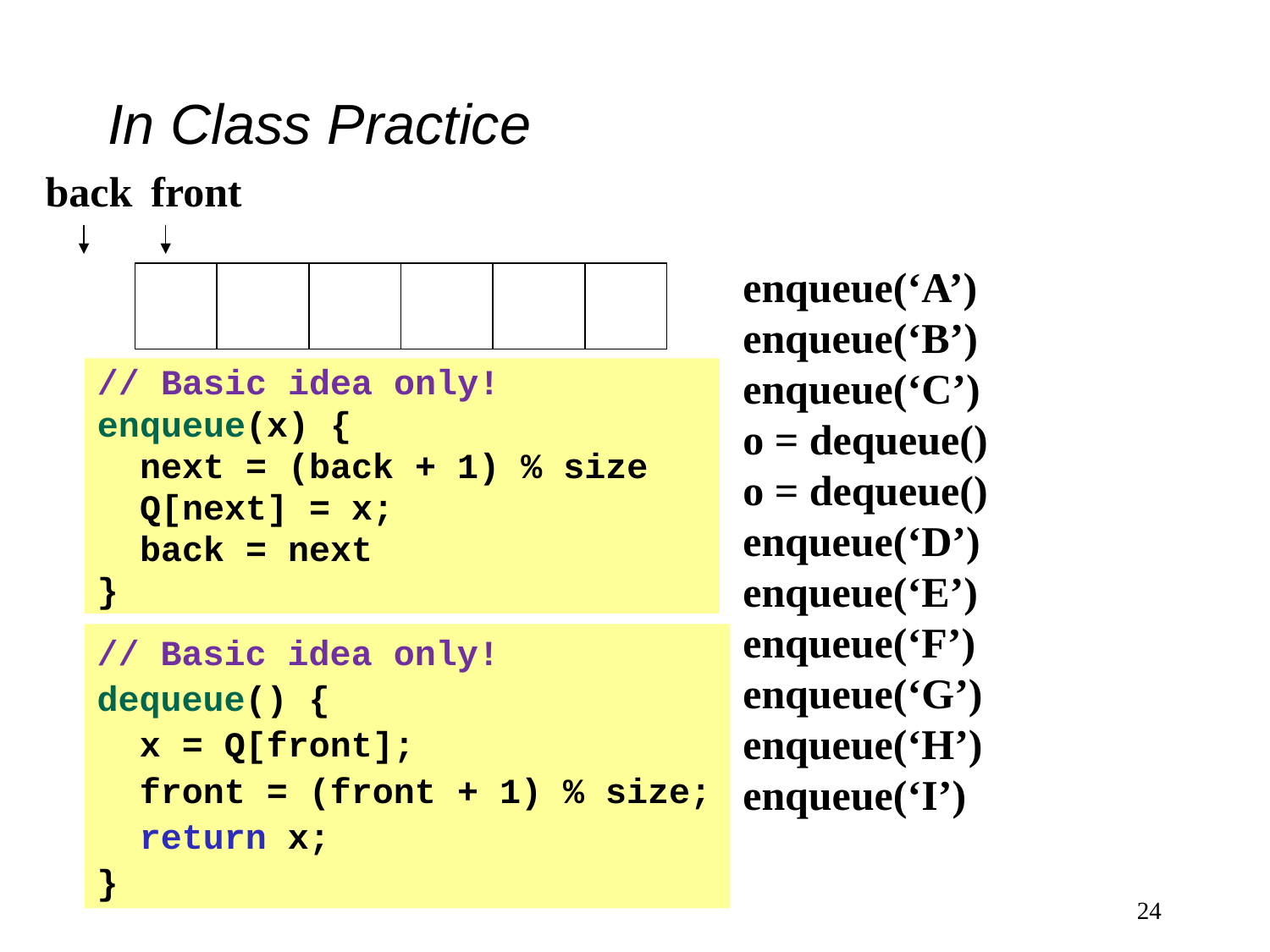

# In Class Practice
back
front

enqueue(‘A’)
enqueue(‘B’)
enqueue(‘C’)
o = dequeue()
o = dequeue()
enqueue(‘D’)
enqueue(‘E’)
enqueue(‘F’)
enqueue(‘G’)
enqueue(‘H’)
enqueue(‘I’)
// Basic idea only!
enqueue(x) {
  next = (back + 1) % size
  Q[next] = x;
  back = next
}
// Basic idea only!
dequeue() {
  x = Q[front];
  front = (front + 1) % size;
  return x;
}
24